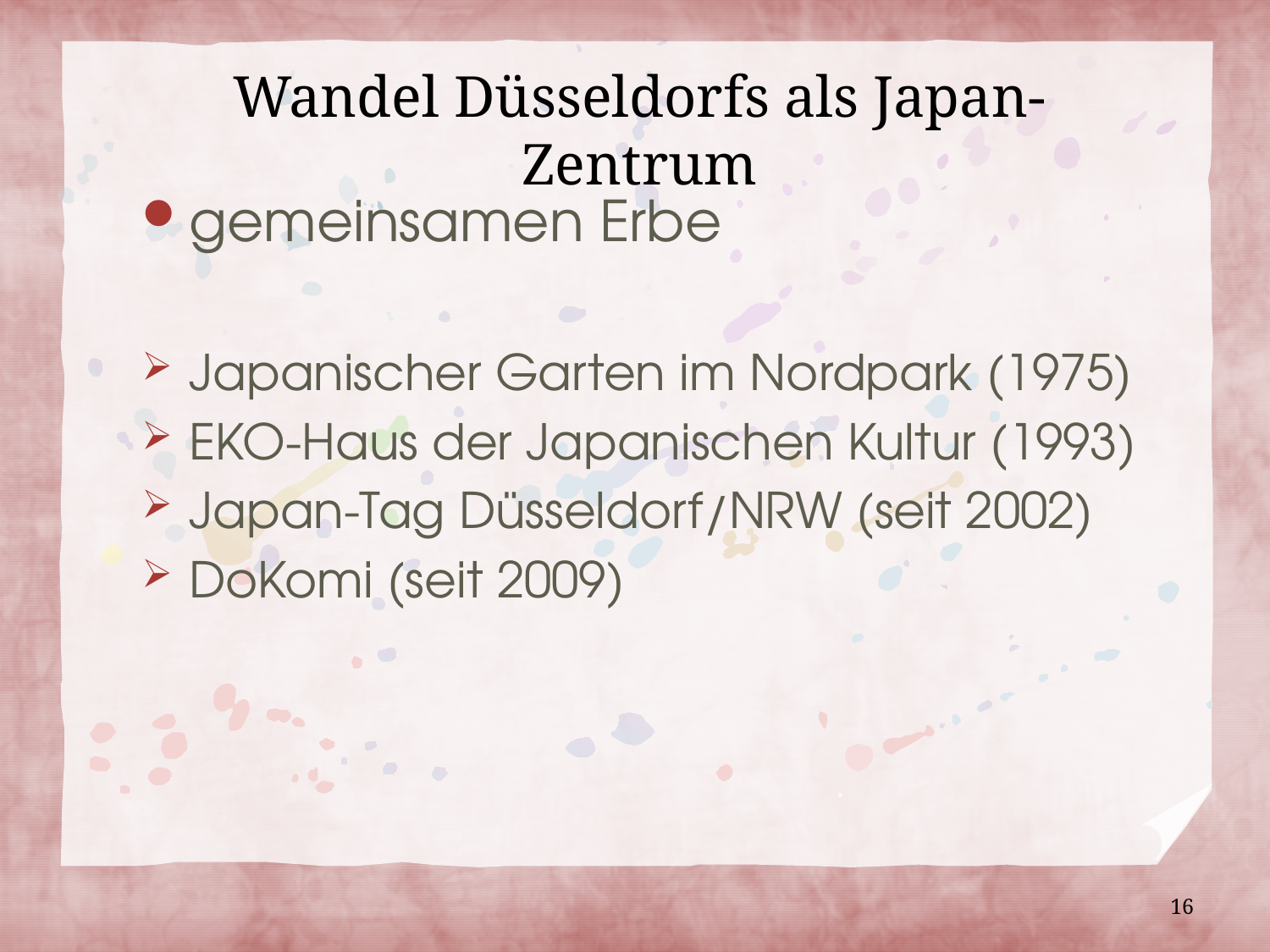

# Wandel Düsseldorfs als Japan-Zentrum
gemeinsamen Erbe

Japanischer Garten im Nordpark (1975)
EKO-Haus der Japanischen Kultur (1993)
Japan-Tag Düsseldorf/NRW (seit 2002)
DoKomi (seit 2009)

16